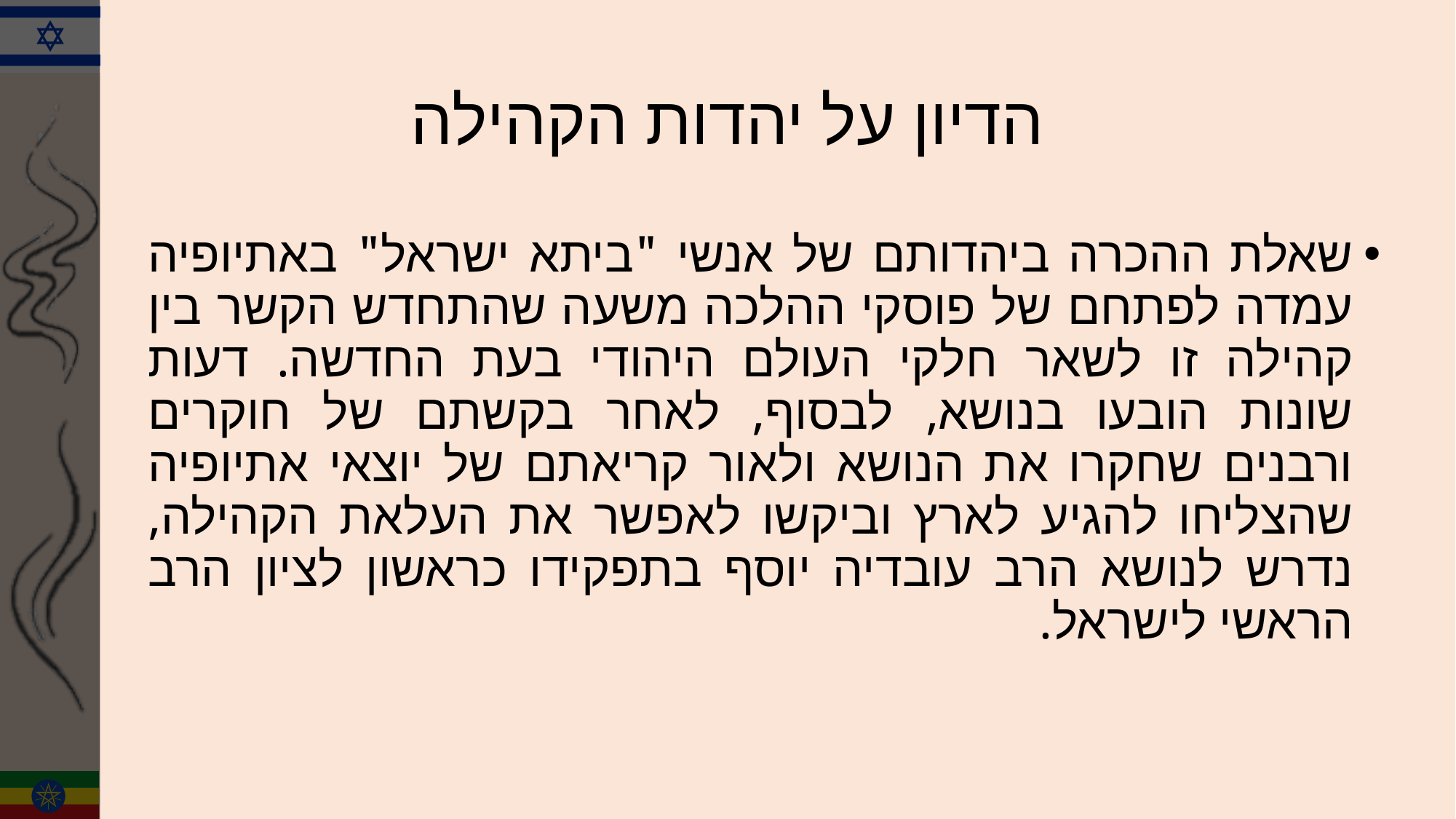

# הדיון על יהדות הקהילה
שאלת ההכרה ביהדותם של אנשי "ביתא ישראל" באתיופיה עמדה לפתחם של פוסקי ההלכה משעה שהתחדש הקשר בין קהילה זו לשאר חלקי העולם היהודי בעת החדשה. דעות שונות הובעו בנושא, לבסוף, לאחר בקשתם של חוקרים ורבנים שחקרו את הנושא ולאור קריאתם של יוצאי אתיופיה שהצליחו להגיע לארץ וביקשו לאפשר את העלאת הקהילה, נדרש לנושא הרב עובדיה יוסף בתפקידו כראשון לציון הרב הראשי לישראל.